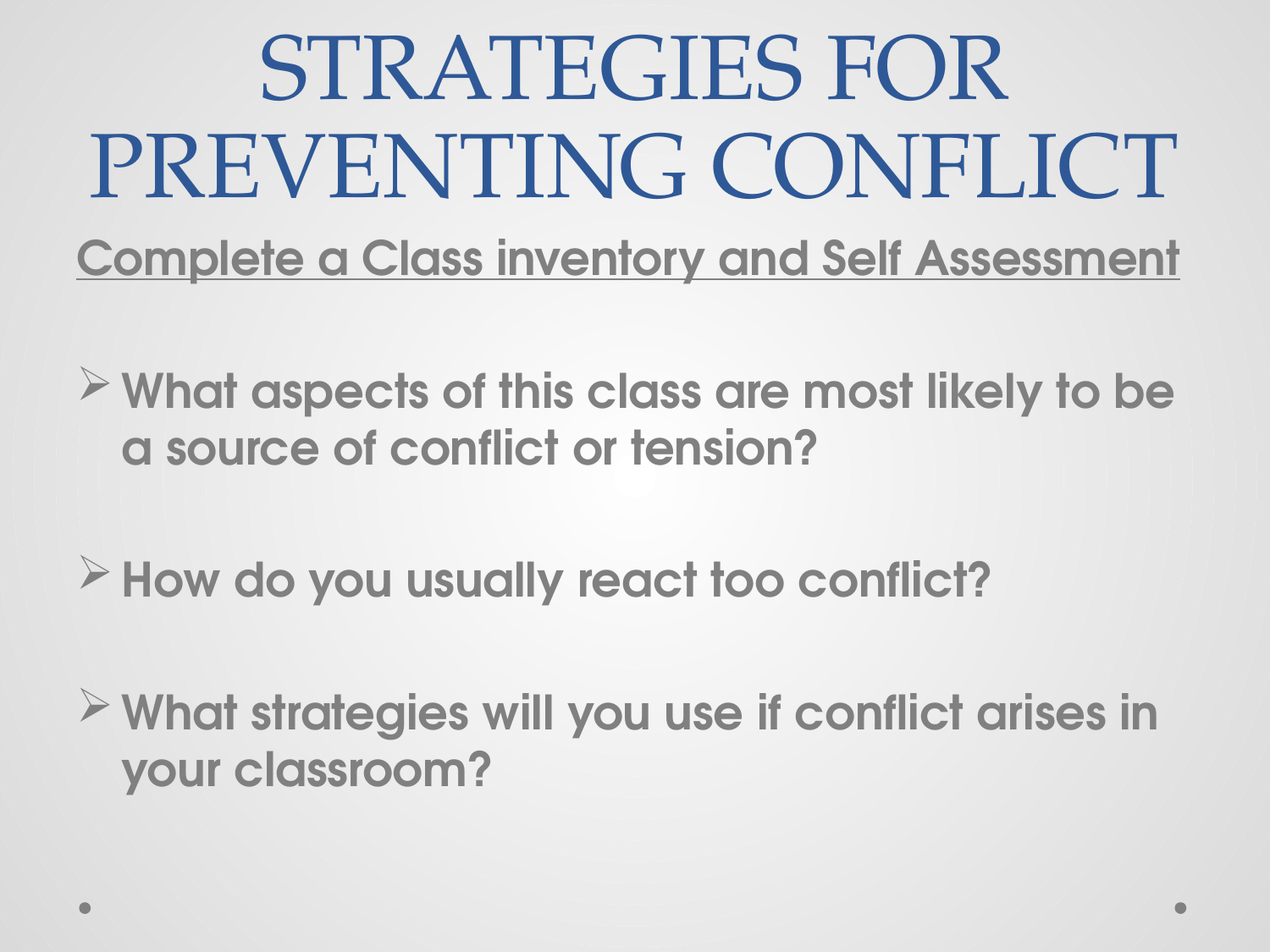

# STRATEGIES FOR PREVENTING CONFLICT
Complete a Class inventory and Self Assessment

What aspects of this class are most likely to be a source of conflict or tension?

How do you usually react too conflict?

What strategies will you use if conflict arises in your classroom?